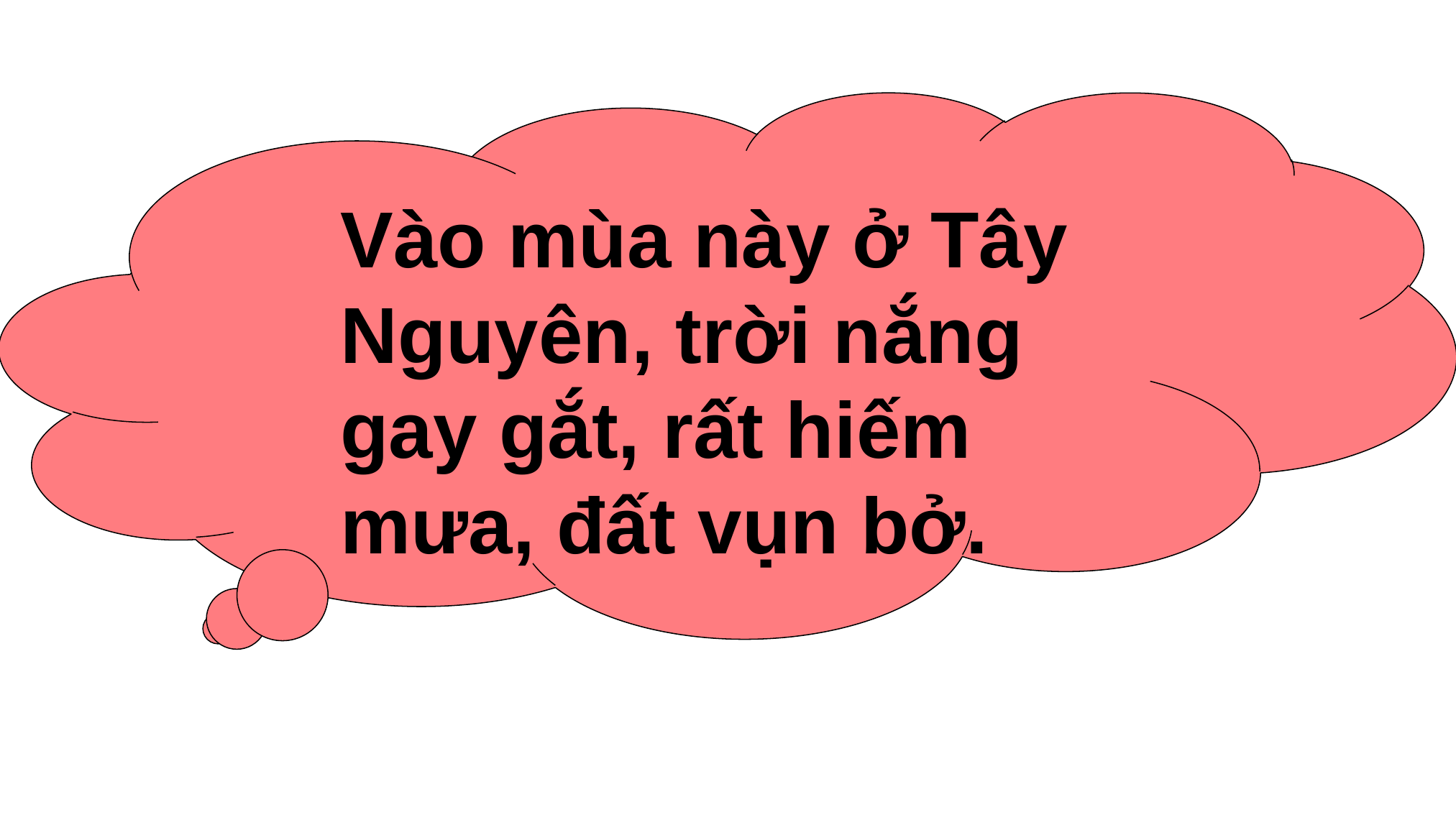

Vào mùa này ở Tây Nguyên, trời nắng gay gắt, rất hiếm mưa, đất vụn bở.